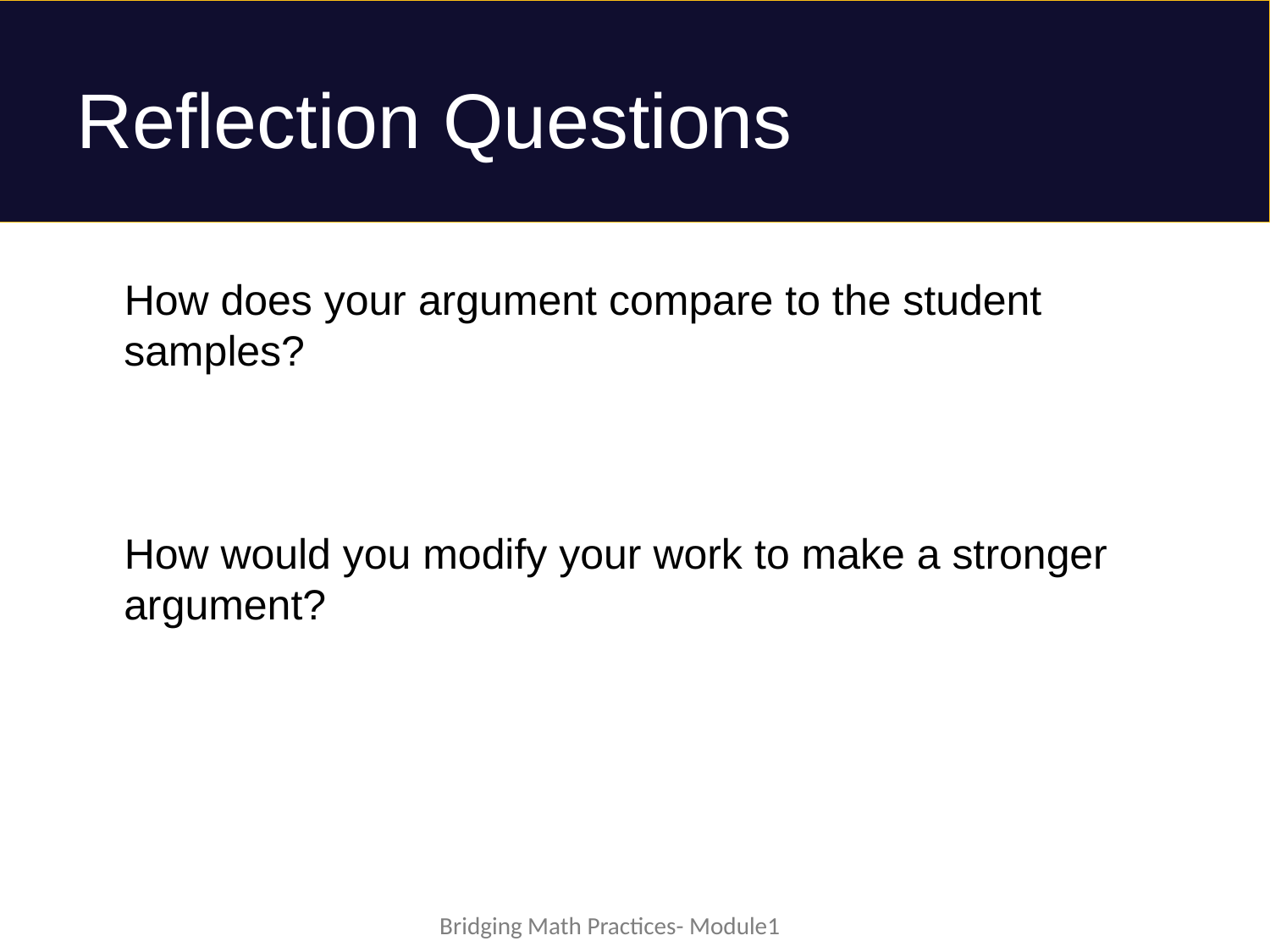

# Reflection Questions

How does your argument compare to the student samples?

How would you modify your work to make a stronger argument?